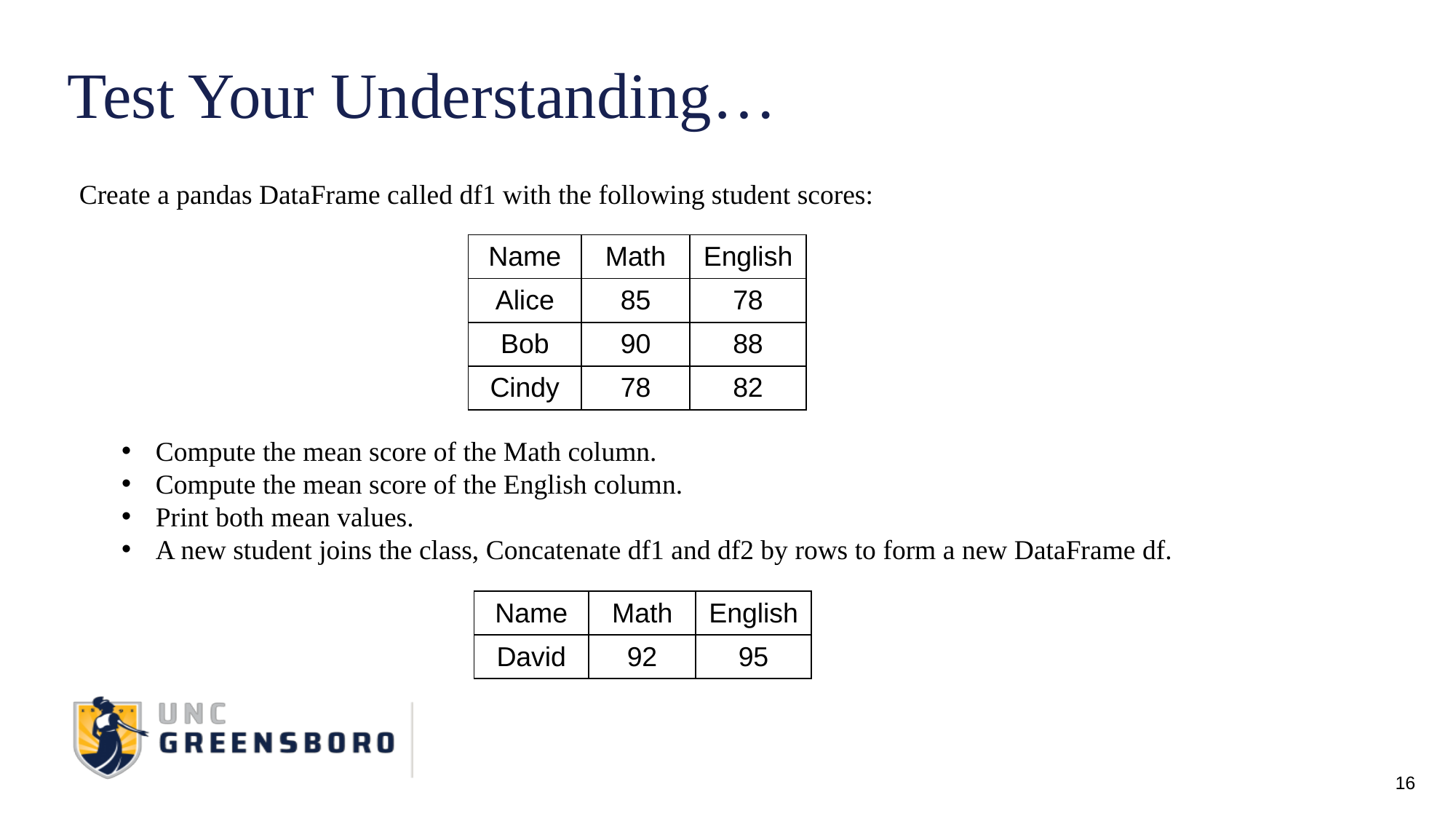

# Test Your Understanding…
Create a pandas DataFrame called df1 with the following student scores:
| Name | Math | English |
| --- | --- | --- |
| Alice | 85 | 78 |
| Bob | 90 | 88 |
| Cindy | 78 | 82 |
Compute the mean score of the Math column.
Compute the mean score of the English column.
Print both mean values.
A new student joins the class, Concatenate df1 and df2 by rows to form a new DataFrame df.
| Name | Math | English |
| --- | --- | --- |
| David | 92 | 95 |
16